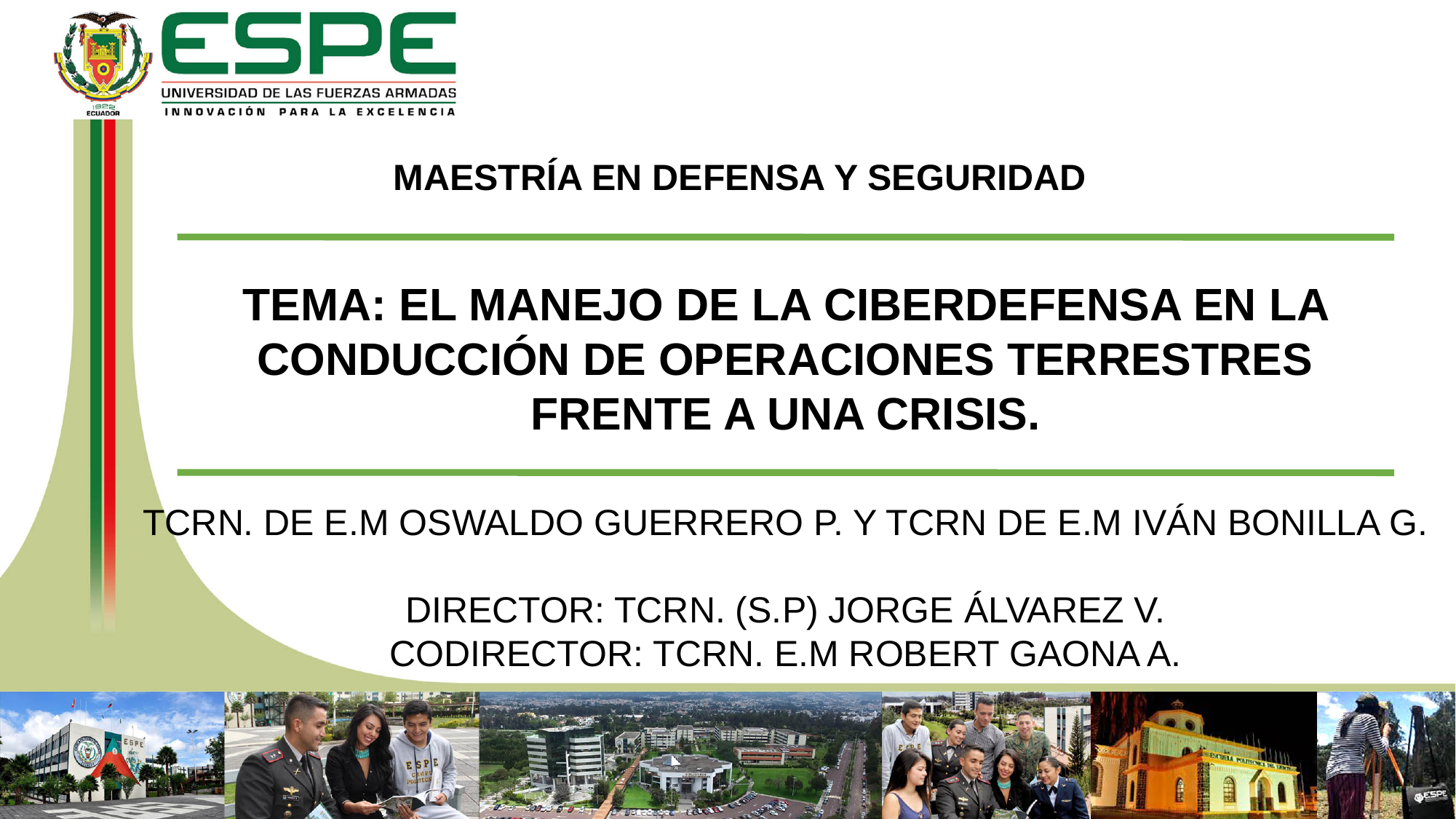

MAESTRÍA EN DEFENSA Y SEGURIDAD
TEMA: EL MANEJO DE LA CIBERDEFENSA EN LA CONDUCCIÓN DE OPERACIONES TERRESTRES FRENTE A UNA CRISIS.
TCRN. DE E.M OSWALDO GUERRERO P. Y TCRN DE E.M IVÁN BONILLA G.

DIRECTOR: TCRN. (S.P) JORGE ÁLVAREZ V.
CODIRECTOR: TCRN. E.M ROBERT GAONA A.